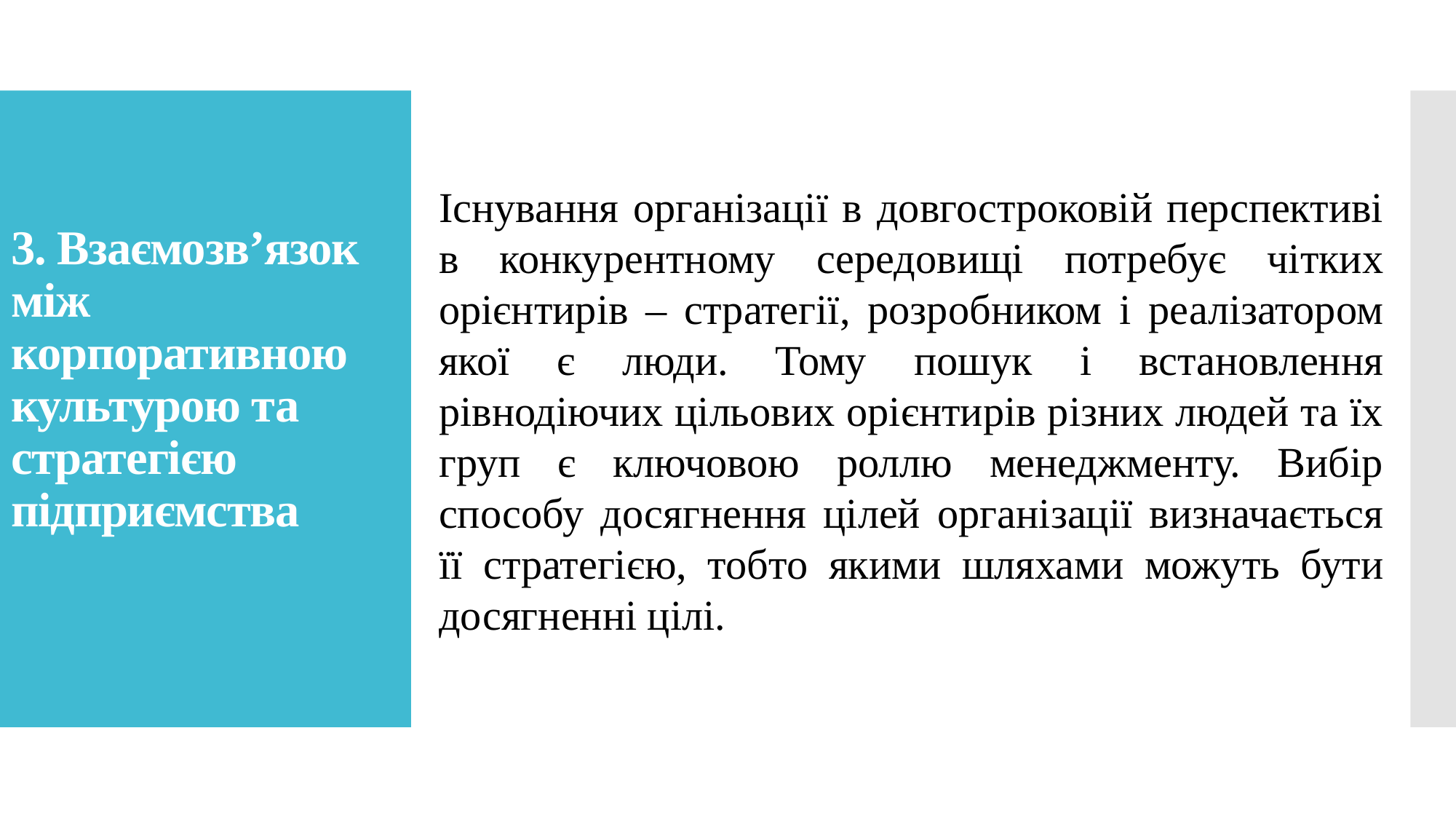

Існування організації в довгостроковій перспективі в конкурентному середовищі потребує чітких орієнтирів – стратегії, розробником і реалізатором якої є люди. Тому пошук і встановлення рівнодіючих цільових орієнтирів різних людей та їх груп є ключовою роллю менеджменту. Вибір способу досягнення цілей організації визначається її стратегією, тобто якими шляхами можуть бути досягненні цілі.
# 3. Взаємозв’язок між корпоративною культурою та стратегією підприємства